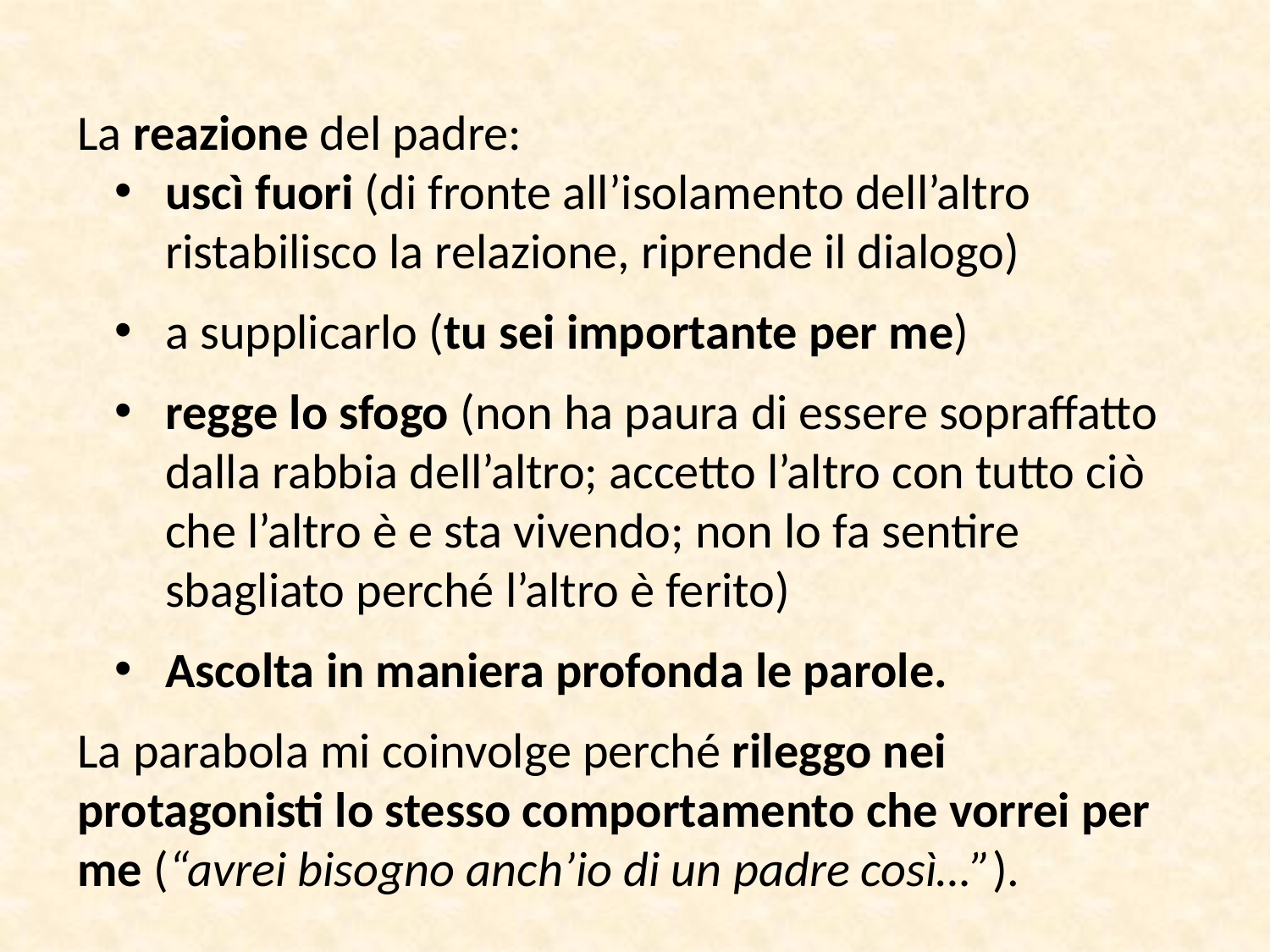

La reazione del padre:
uscì fuori (di fronte all’isolamento dell’altro ristabilisco la relazione, riprende il dialogo)
a supplicarlo (tu sei importante per me)
regge lo sfogo (non ha paura di essere sopraffatto dalla rabbia dell’altro; accetto l’altro con tutto ciò che l’altro è e sta vivendo; non lo fa sentire sbagliato perché l’altro è ferito)
Ascolta in maniera profonda le parole.
La parabola mi coinvolge perché rileggo nei protagonisti lo stesso comportamento che vorrei per me (“avrei bisogno anch’io di un padre così…”).